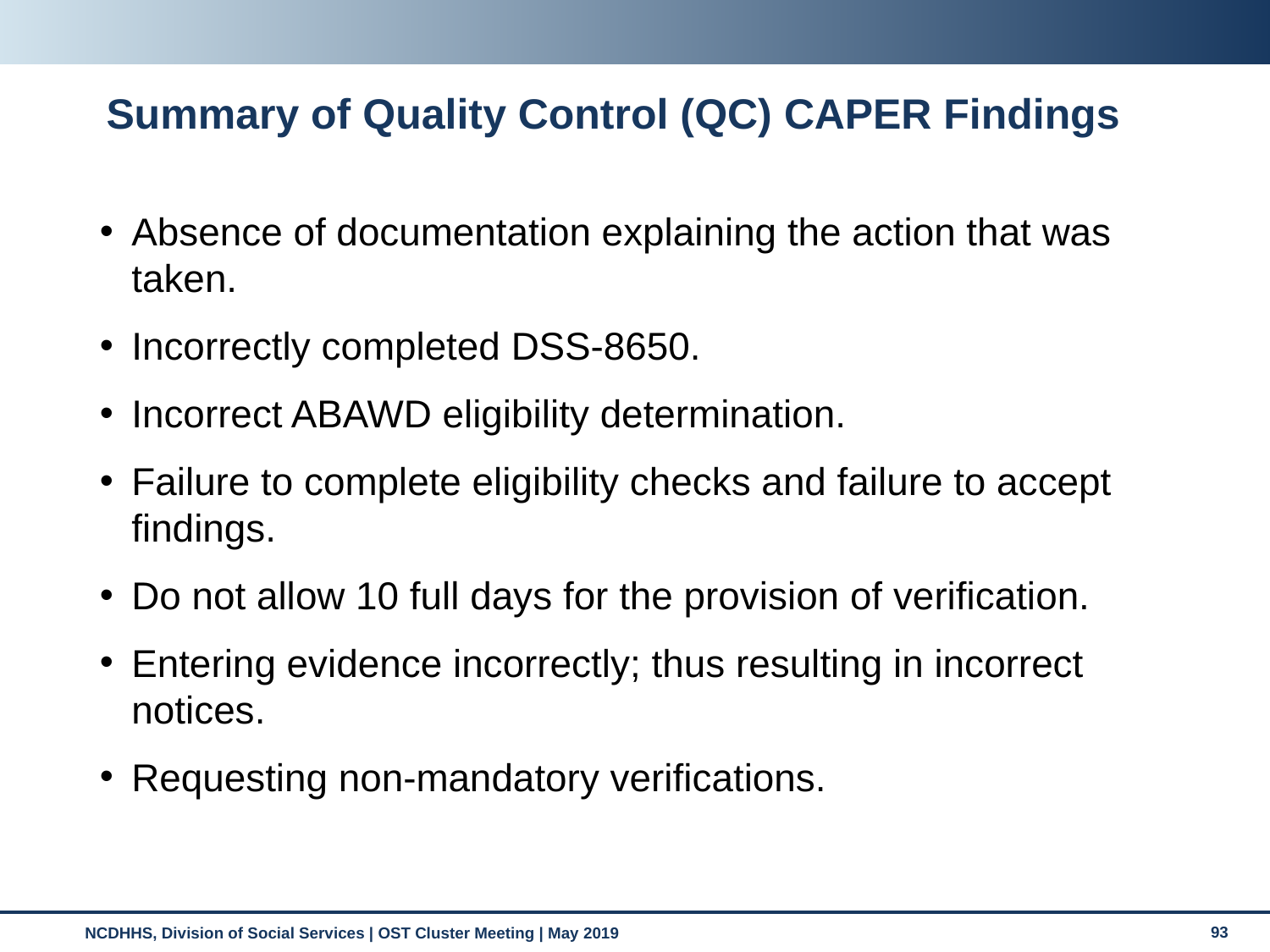

# Summary of Quality Control (QC) CAPER Findings
Absence of documentation explaining the action that was taken.
Incorrectly completed DSS-8650.
Incorrect ABAWD eligibility determination.
Failure to complete eligibility checks and failure to accept findings.
Do not allow 10 full days for the provision of verification.
Entering evidence incorrectly; thus resulting in incorrect notices.
Requesting non-mandatory verifications.